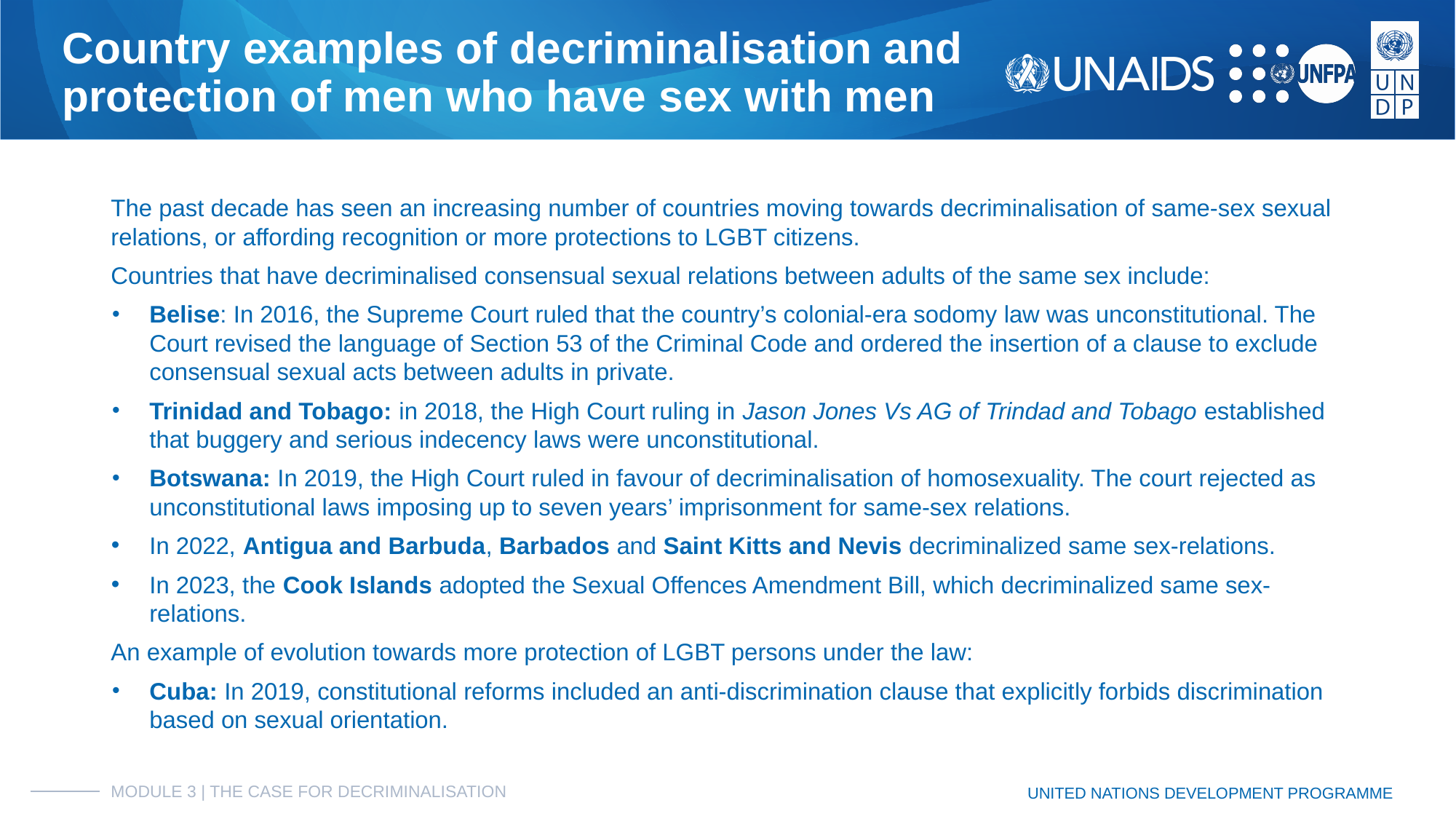

# Country examples of decriminalisation and
protection of men who have sex with men
The past decade has seen an increasing number of countries moving towards decriminalisation of same-sex sexual relations, or affording recognition or more protections to LGBT citizens.
Countries that have decriminalised consensual sexual relations between adults of the same sex include:
Belise: In 2016, the Supreme Court ruled that the country’s colonial-era sodomy law was unconstitutional. The Court revised the language of Section 53 of the Criminal Code and ordered the insertion of a clause to exclude consensual sexual acts between adults in private.
Trinidad and Tobago: in 2018, the High Court ruling in Jason Jones Vs AG of Trindad and Tobago established that buggery and serious indecency laws were unconstitutional.
Botswana: In 2019, the High Court ruled in favour of decriminalisation of homosexuality. The court rejected as unconstitutional laws imposing up to seven years’ imprisonment for same-sex relations.
In 2022, Antigua and Barbuda, Barbados and Saint Kitts and Nevis decriminalized same sex-relations.
In 2023, the Cook Islands adopted the Sexual Offences Amendment Bill, which decriminalized same sex-relations.
An example of evolution towards more protection of LGBT persons under the law:
Cuba: In 2019, constitutional reforms included an anti-discrimination clause that explicitly forbids discrimination based on sexual orientation.
MODULE 3 | THE CASE FOR DECRIMINALISATION